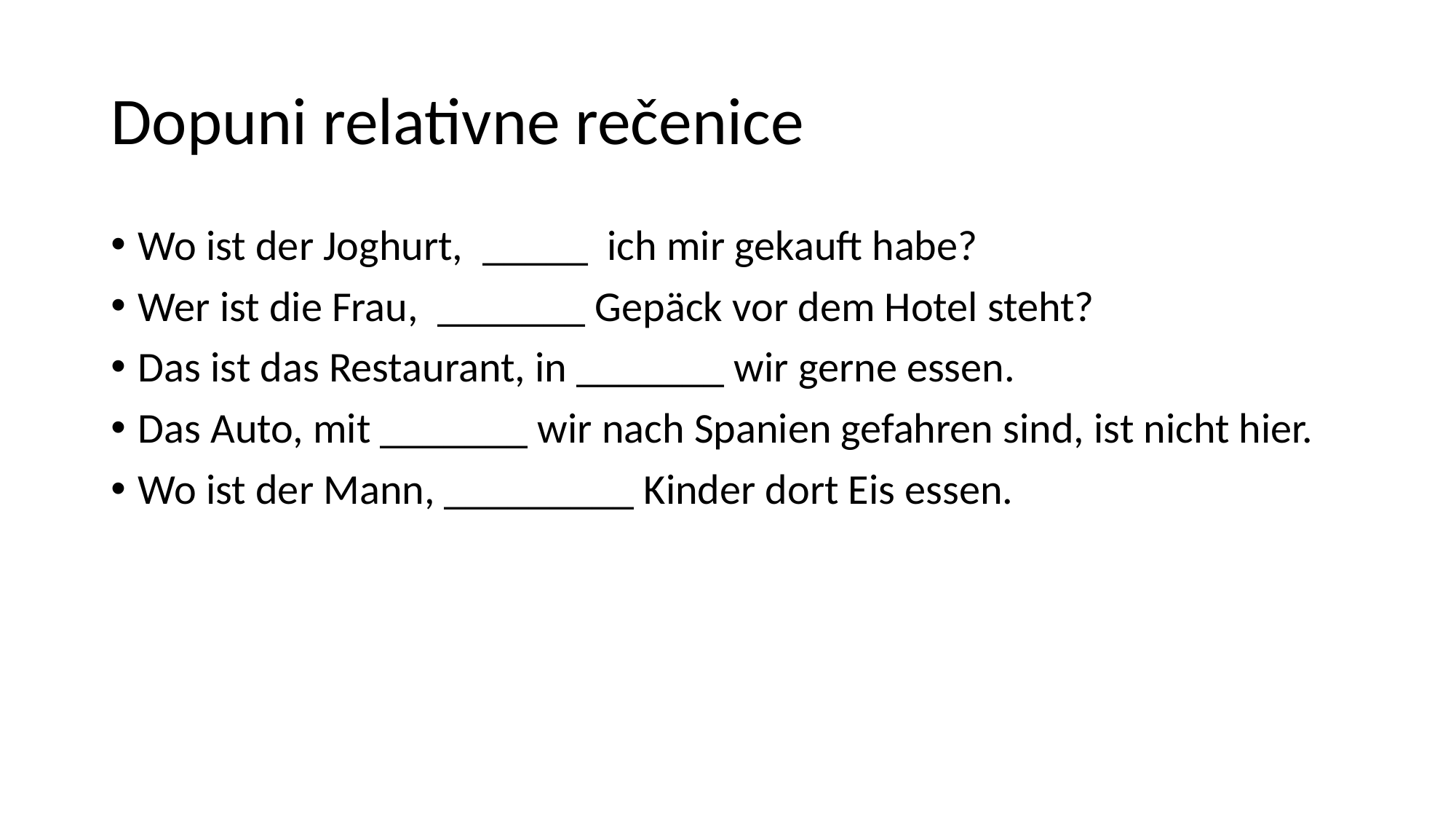

# Dopuni relativne rečenice
Wo ist der Joghurt,  _____  ich mir gekauft habe?
Wer ist die Frau,  _______ Gepäck vor dem Hotel steht?
Das ist das Restaurant, in _______ wir gerne essen.
Das Auto, mit _______ wir nach Spanien gefahren sind, ist nicht hier.
Wo ist der Mann, _________ Kinder dort Eis essen.